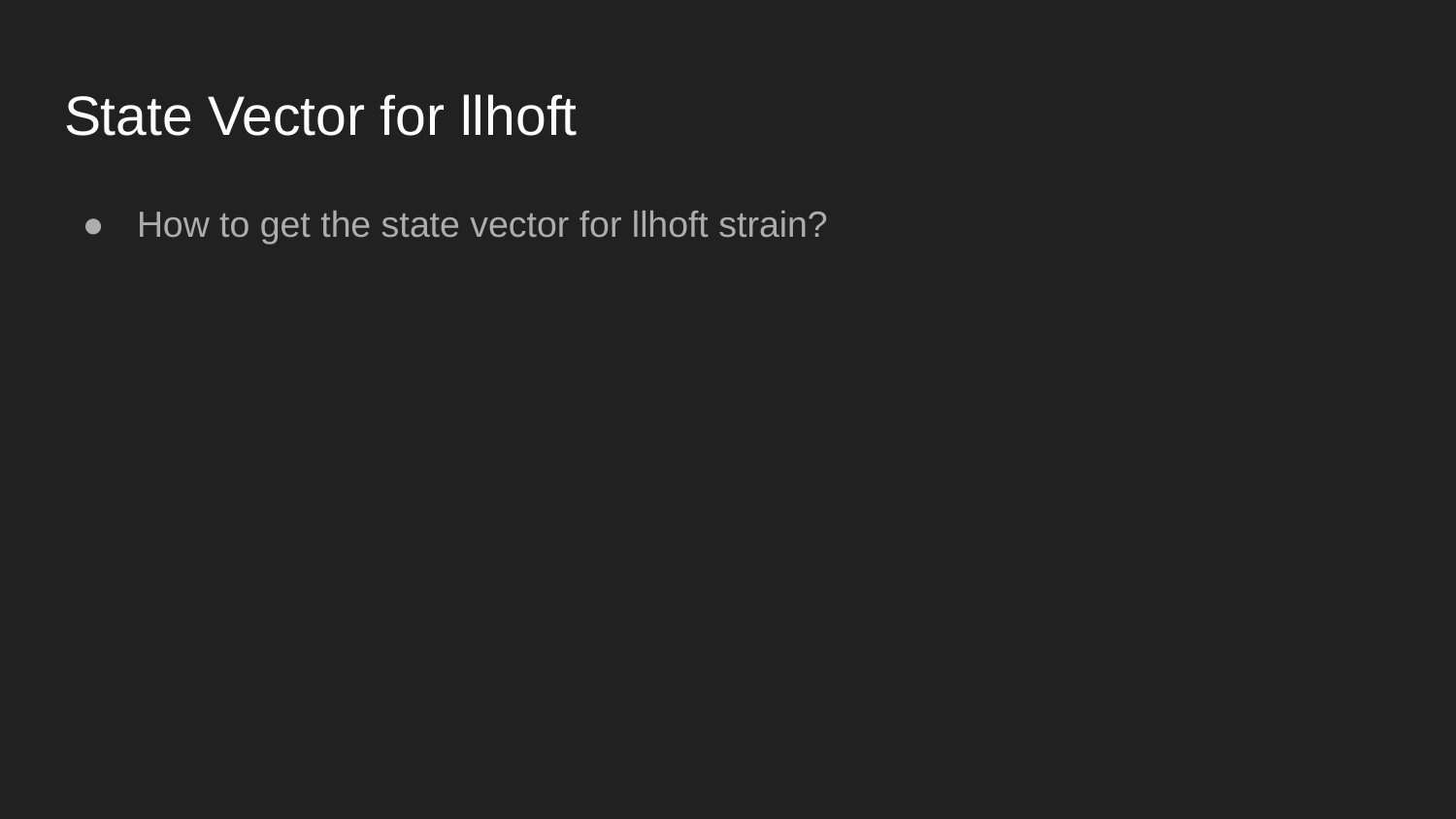

# State Vector for llhoft
How to get the state vector for llhoft strain?